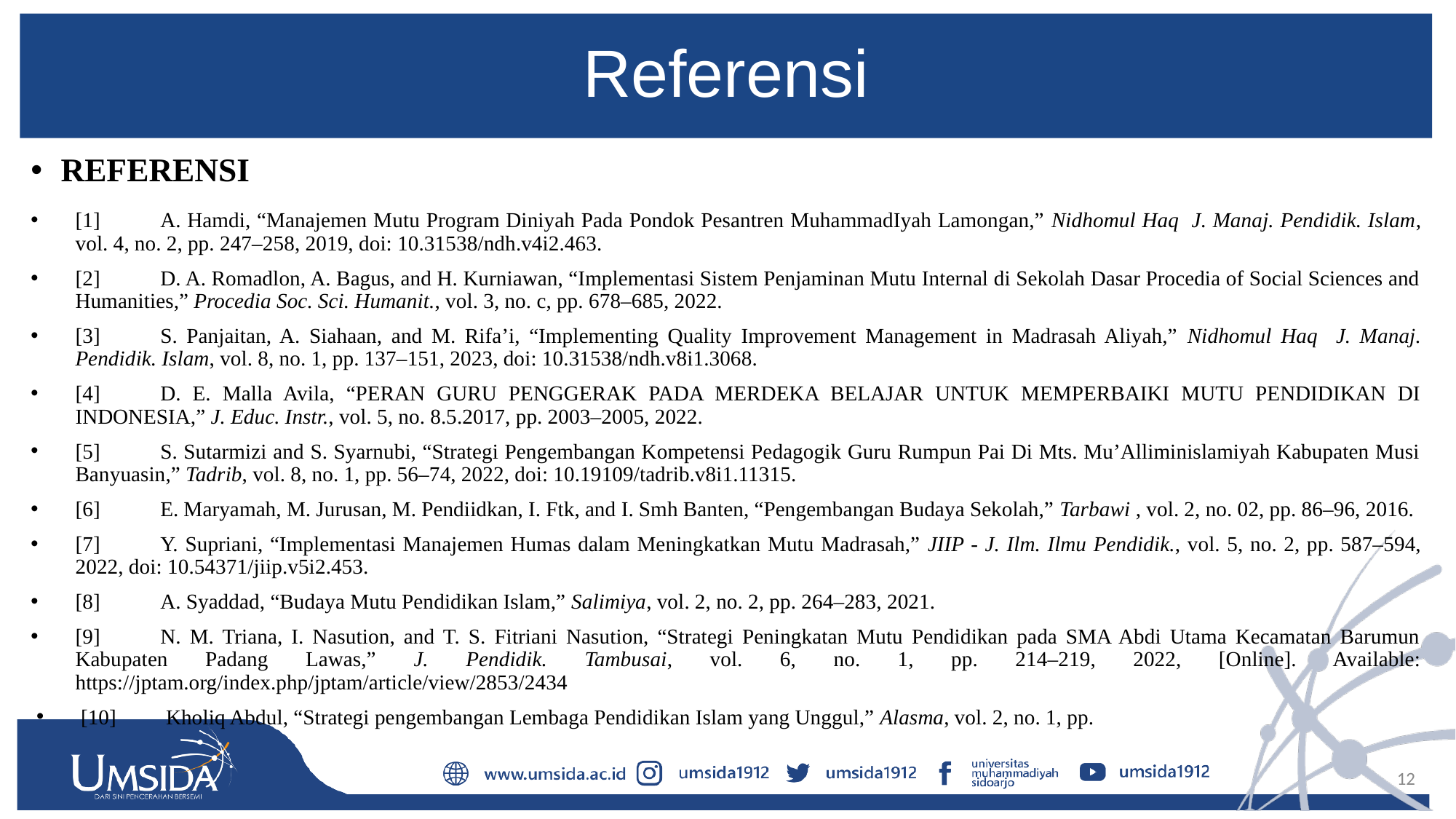

# Referensi
Referensi
[1]	A. Hamdi, “Manajemen Mutu Program Diniyah Pada Pondok Pesantren MuhammadIyah Lamongan,” Nidhomul Haq  J. Manaj. Pendidik. Islam, vol. 4, no. 2, pp. 247–258, 2019, doi: 10.31538/ndh.v4i2.463.
[2]	D. A. Romadlon, A. Bagus, and H. Kurniawan, “Implementasi Sistem Penjaminan Mutu Internal di Sekolah Dasar Procedia of Social Sciences and Humanities,” Procedia Soc. Sci. Humanit., vol. 3, no. c, pp. 678–685, 2022.
[3]	S. Panjaitan, A. Siahaan, and M. Rifa’i, “Implementing Quality Improvement Management in Madrasah Aliyah,” Nidhomul Haq  J. Manaj. Pendidik. Islam, vol. 8, no. 1, pp. 137–151, 2023, doi: 10.31538/ndh.v8i1.3068.
[4]	D. E. Malla Avila, “PERAN GURU PENGGERAK PADA MERDEKA BELAJAR UNTUK MEMPERBAIKI MUTU PENDIDIKAN DI INDONESIA,” J. Educ. Instr., vol. 5, no. 8.5.2017, pp. 2003–2005, 2022.
[5]	S. Sutarmizi and S. Syarnubi, “Strategi Pengembangan Kompetensi Pedagogik Guru Rumpun Pai Di Mts. Mu’Alliminislamiyah Kabupaten Musi Banyuasin,” Tadrib, vol. 8, no. 1, pp. 56–74, 2022, doi: 10.19109/tadrib.v8i1.11315.
[6]	E. Maryamah, M. Jurusan, M. Pendiidkan, I. Ftk, and I. Smh Banten, “Pengembangan Budaya Sekolah,” Tarbawi , vol. 2, no. 02, pp. 86–96, 2016.
[7]	Y. Supriani, “Implementasi Manajemen Humas dalam Meningkatkan Mutu Madrasah,” JIIP - J. Ilm. Ilmu Pendidik., vol. 5, no. 2, pp. 587–594, 2022, doi: 10.54371/jiip.v5i2.453.
[8]	A. Syaddad, “Budaya Mutu Pendidikan Islam,” Salimiya, vol. 2, no. 2, pp. 264–283, 2021.
[9]	N. M. Triana, I. Nasution, and T. S. Fitriani Nasution, “Strategi Peningkatan Mutu Pendidikan pada SMA Abdi Utama Kecamatan Barumun Kabupaten Padang Lawas,” J. Pendidik. Tambusai, vol. 6, no. 1, pp. 214–219, 2022, [Online]. Available: https://jptam.org/index.php/jptam/article/view/2853/2434
[10]	Kholiq Abdul, “Strategi pengembangan Lembaga Pendidikan Islam yang Unggul,” Alasma, vol. 2, no. 1, pp.